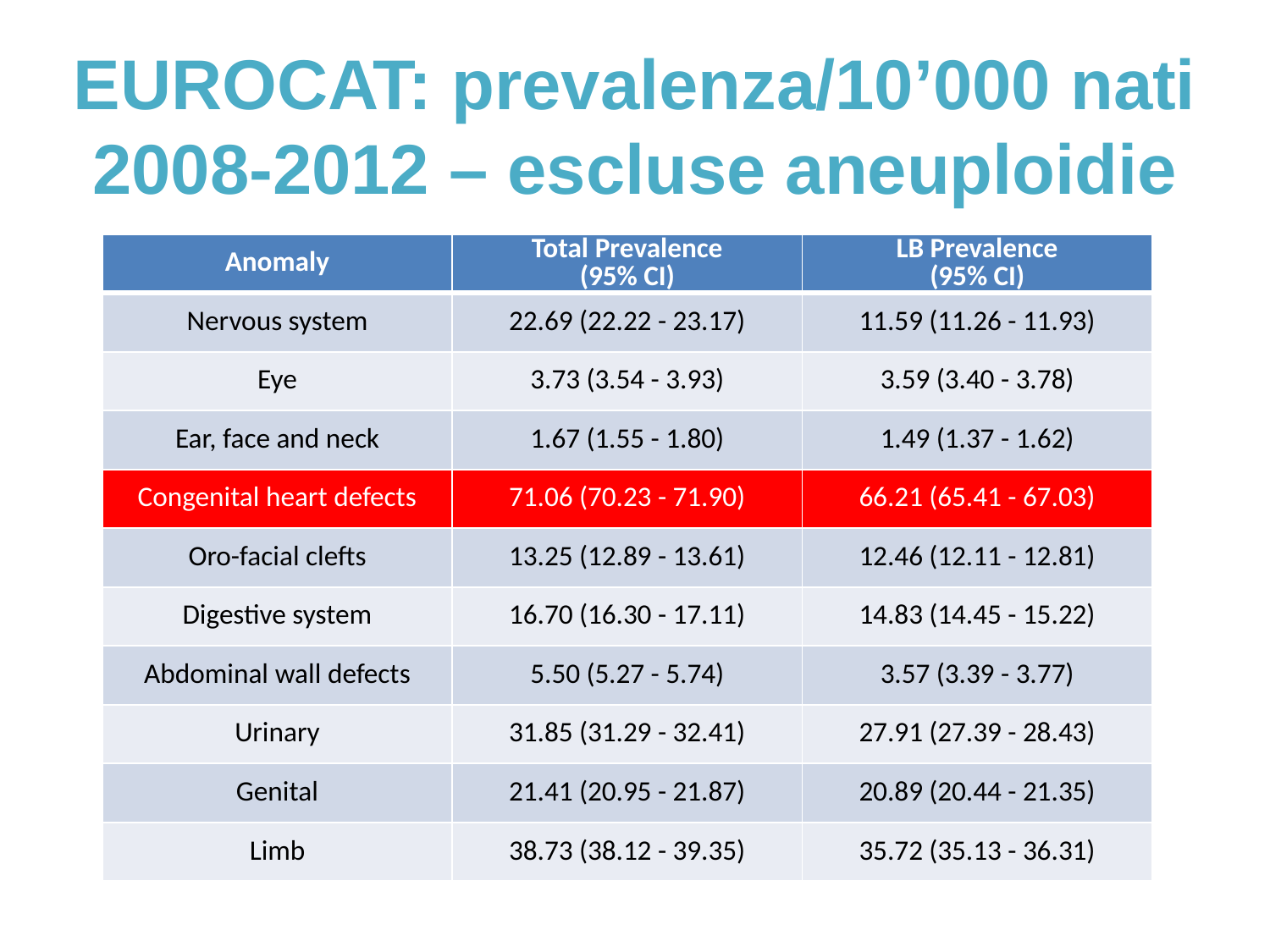

EUROCAT: prevalenza/10’000 nati
2008-2012 – escluse aneuploidie
| Anomaly | Total Prevalence (95% CI) | LB Prevalence (95% CI) |
| --- | --- | --- |
| Nervous system | 22.69 (22.22 - 23.17) | 11.59 (11.26 - 11.93) |
| Eye | 3.73 (3.54 - 3.93) | 3.59 (3.40 - 3.78) |
| Ear, face and neck | 1.67 (1.55 - 1.80) | 1.49 (1.37 - 1.62) |
| Congenital heart defects | 71.06 (70.23 - 71.90) | 66.21 (65.41 - 67.03) |
| Oro-facial clefts | 13.25 (12.89 - 13.61) | 12.46 (12.11 - 12.81) |
| Digestive system | 16.70 (16.30 - 17.11) | 14.83 (14.45 - 15.22) |
| Abdominal wall defects | 5.50 (5.27 - 5.74) | 3.57 (3.39 - 3.77) |
| Urinary | 31.85 (31.29 - 32.41) | 27.91 (27.39 - 28.43) |
| Genital | 21.41 (20.95 - 21.87) | 20.89 (20.44 - 21.35) |
| Limb | 38.73 (38.12 - 39.35) | 35.72 (35.13 - 36.31) |